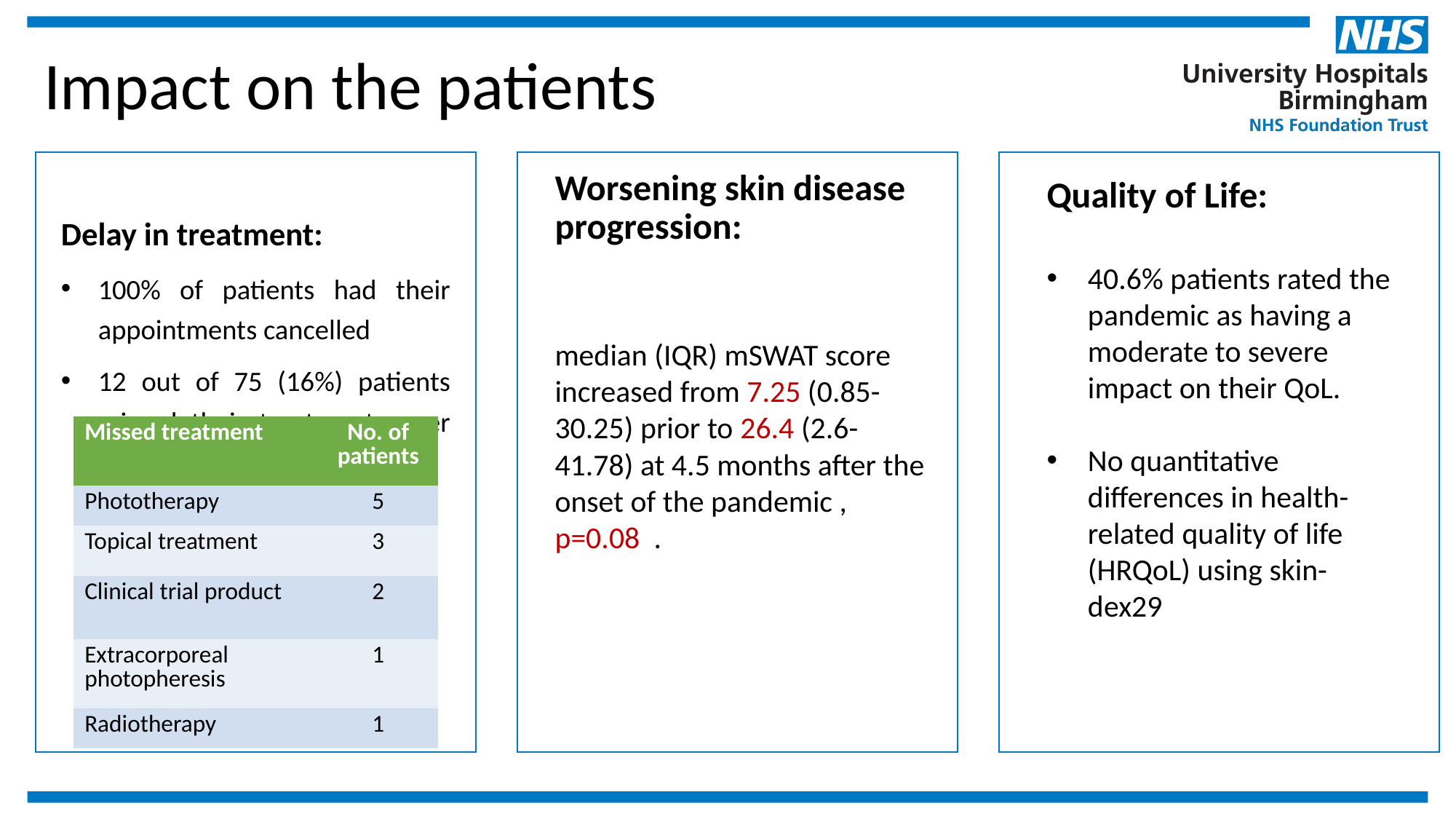

# Impact on the patients

Worsening skin disease progression:
Quality of Life:

40.6% patients rated the pandemic as having a moderate to severe impact on their QoL.

No quantitative differences in health-related quality of life (HRQoL) using skin-dex29

Delay in treatment:
100% of patients had their appointments cancelled
12 out of 75 (16%) patients missed their treatments over the pandemic.

median (IQR) mSWAT score increased from 7.25 (0.85-30.25) prior to 26.4 (2.6-41.78) at 4.5 months after the onset of the pandemic , p=0.08  .
| Missed treatment | No. of patients |
| --- | --- |
| Phototherapy | 5 |
| Topical treatment | 3 |
| Clinical trial product | 2 |
| Extracorporeal photopheresis | 1 |
| Radiotherapy | 1 |